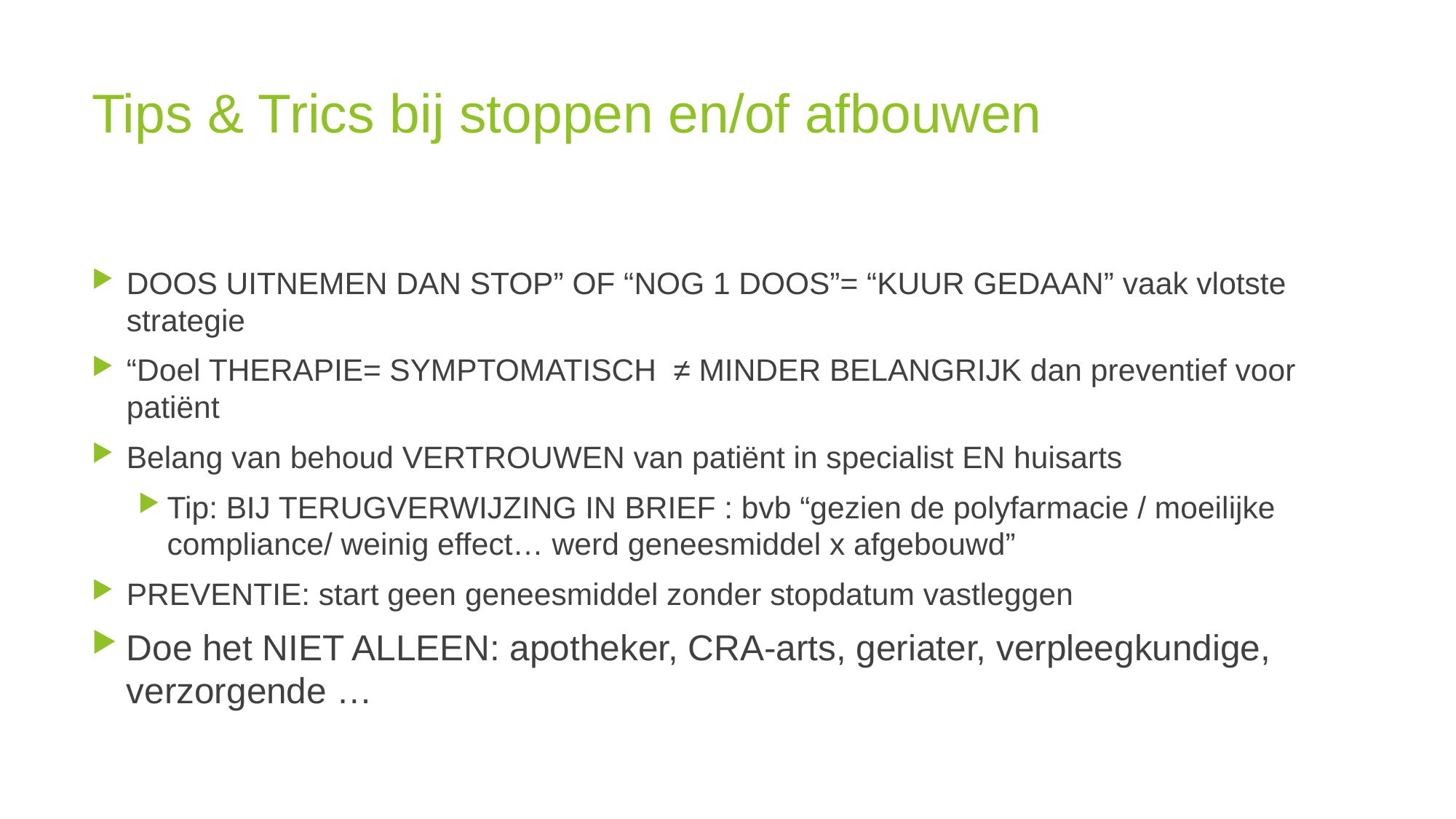

# Tips & Trics bij stoppen en/of afbouwen
DOOS UITNEMEN DAN STOP” OF “NOG 1 DOOS”= “KUUR GEDAAN” vaak vlotste strategie
“Doel THERAPIE= SYMPTOMATISCH  ≠ MINDER BELANGRIJK dan preventief voor patiënt
Belang van behoud VERTROUWEN van patiënt in specialist EN huisarts
Tip: BIJ TERUGVERWIJZING IN BRIEF : bvb “gezien de polyfarmacie / moeilijke compliance/ weinig effect… werd geneesmiddel x afgebouwd”
PREVENTIE: start geen geneesmiddel zonder stopdatum vastleggen
Doe het NIET ALLEEN: apotheker, CRA-arts, geriater, verpleegkundige, verzorgende …